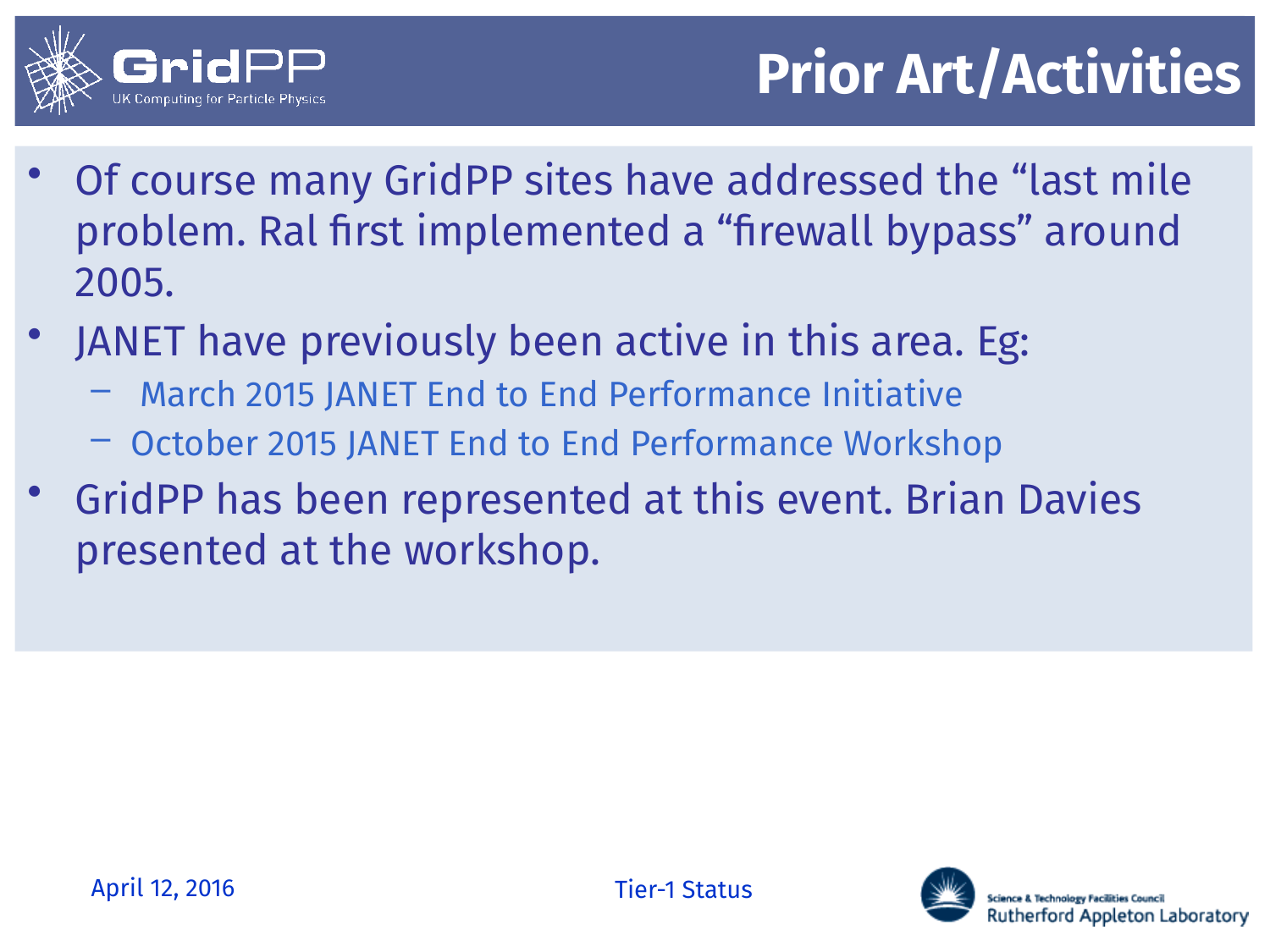

# Prior Art/Activities
Of course many GridPP sites have addressed the “last mile problem. Ral first implemented a “firewall bypass” around 2005.
JANET have previously been active in this area. Eg:
 March 2015 JANET End to End Performance Initiative
October 2015 JANET End to End Performance Workshop
GridPP has been represented at this event. Brian Davies presented at the workshop.

April 12, 2016
Tier-1 Status